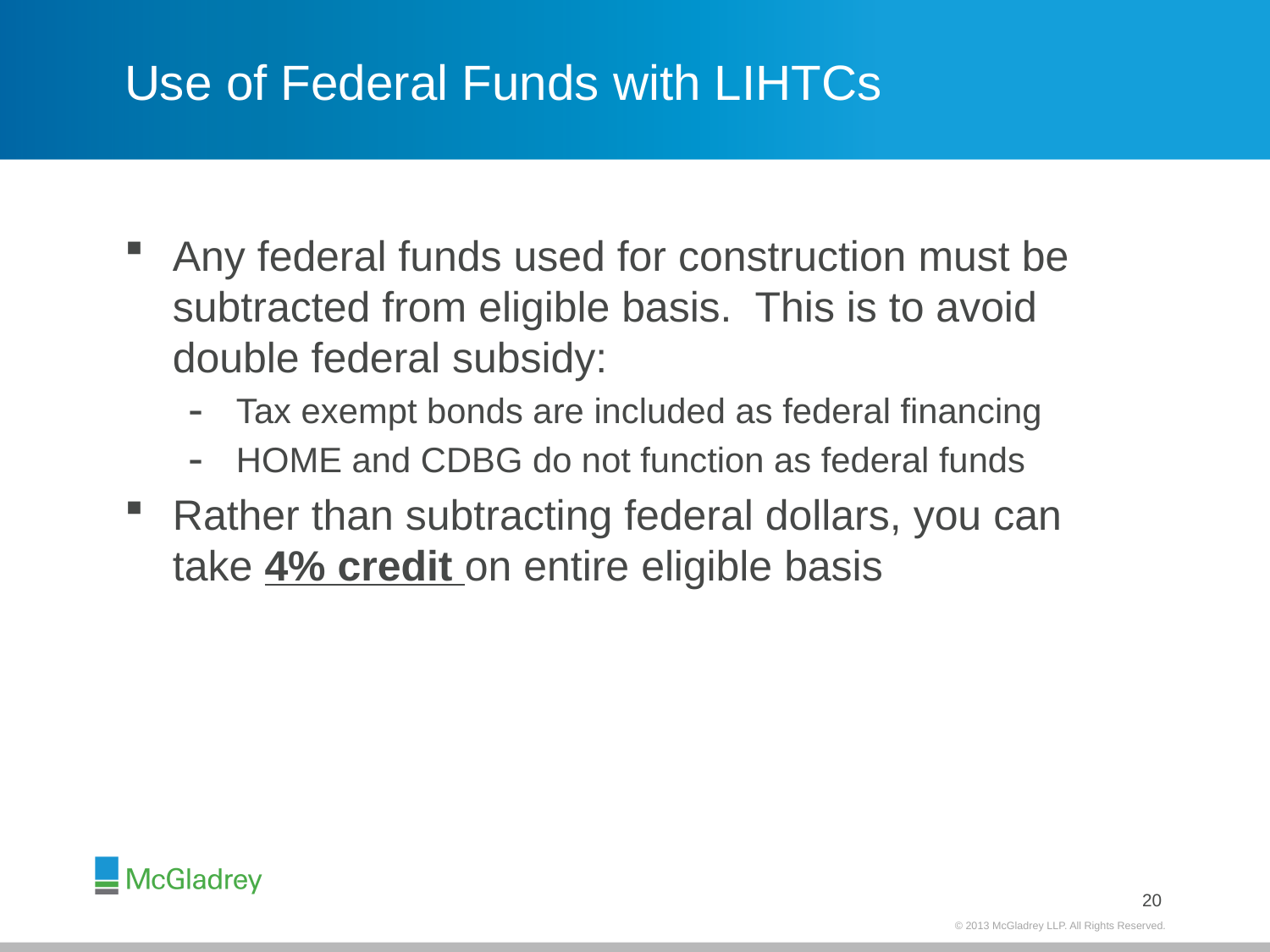

# Use of Federal Funds with LIHTCs
Any federal funds used for construction must be subtracted from eligible basis.  This is to avoid double federal subsidy:
Tax exempt bonds are included as federal financing
HOME and CDBG do not function as federal funds
Rather than subtracting federal dollars, you can take 4% credit on entire eligible basis
20